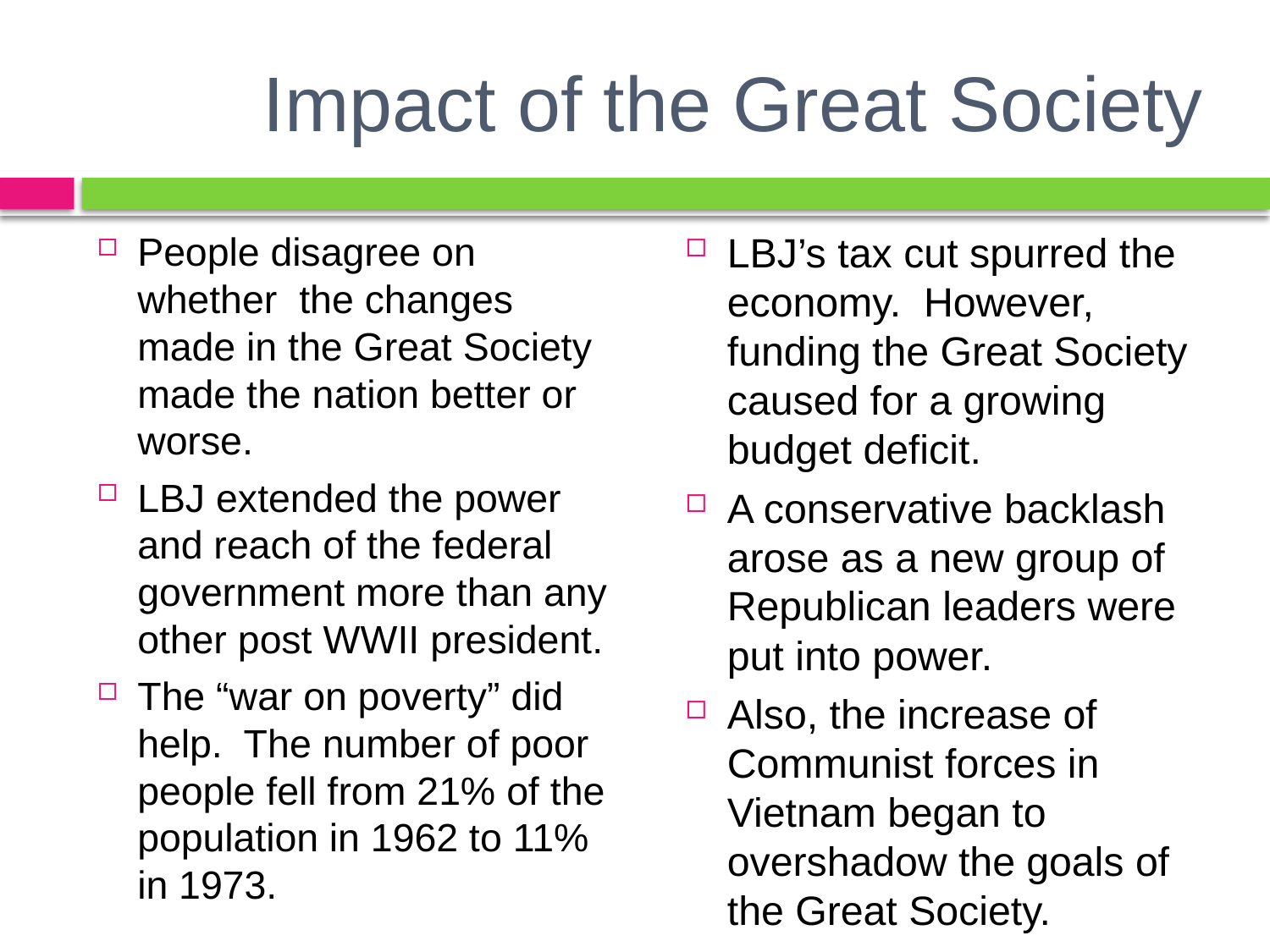

# Impact of the Great Society
People disagree on whether  the changes made in the Great Society made the nation better or worse.
LBJ extended the power and reach of the federal government more than any other post WWII president.
The “war on poverty” did help.  The number of poor people fell from 21% of the population in 1962 to 11% in 1973.
LBJ’s tax cut spurred the economy.  However, funding the Great Society caused for a growing budget deficit.
A conservative backlash arose as a new group of Republican leaders were put into power.
Also, the increase of Communist forces in Vietnam began to overshadow the goals of the Great Society.